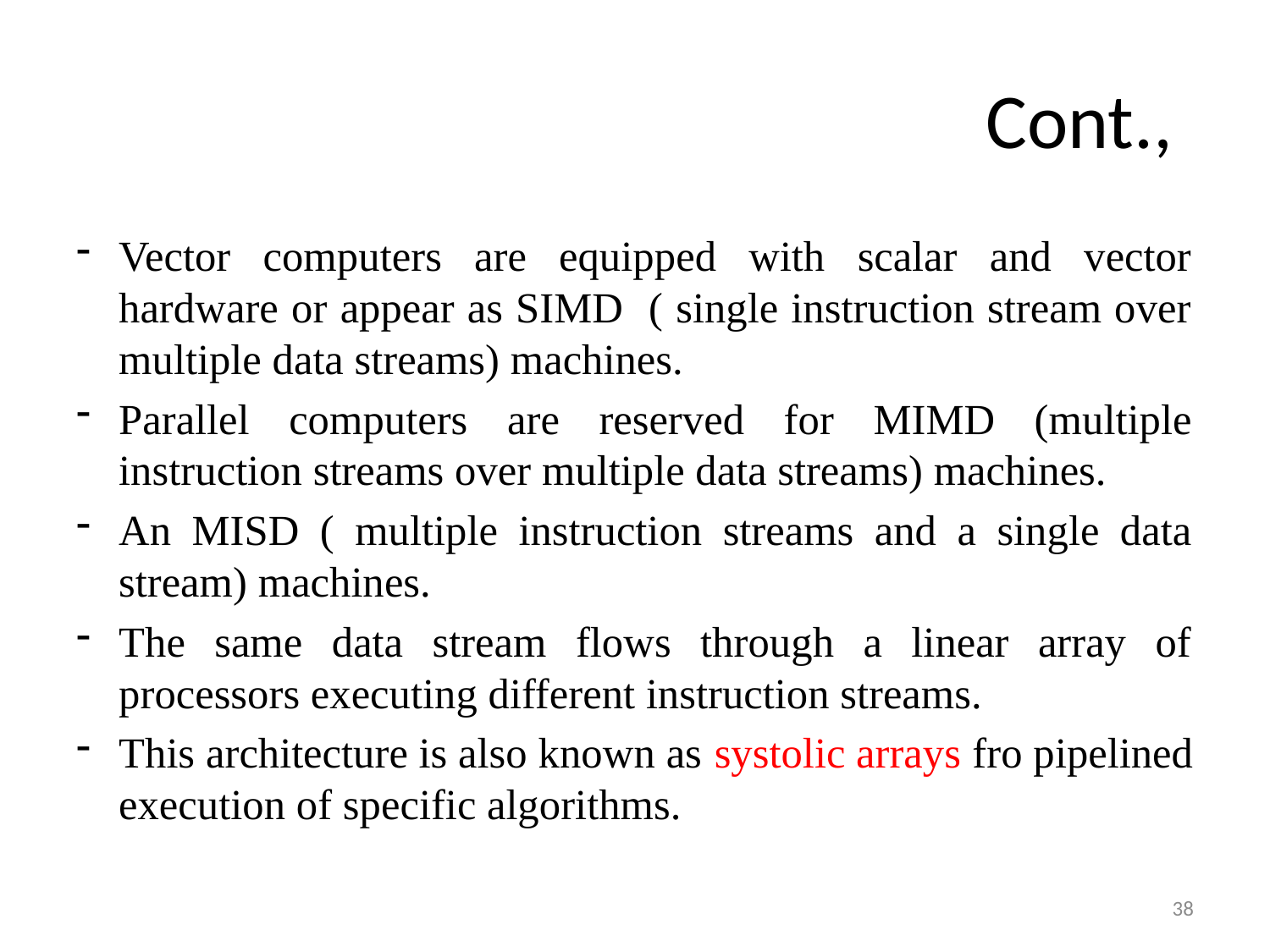

# Cont.,
Vector computers are equipped with scalar and vector hardware or appear as SIMD  ( single instruction stream over multiple data streams) machines.
Parallel computers are reserved for MIMD (multiple instruction streams over multiple data streams) machines.
An MISD ( multiple instruction streams and a single data stream) machines.
The same data stream flows through a linear array of processors executing different instruction streams.
This architecture is also known as systolic arrays fro pipelined execution of specific algorithms.
38